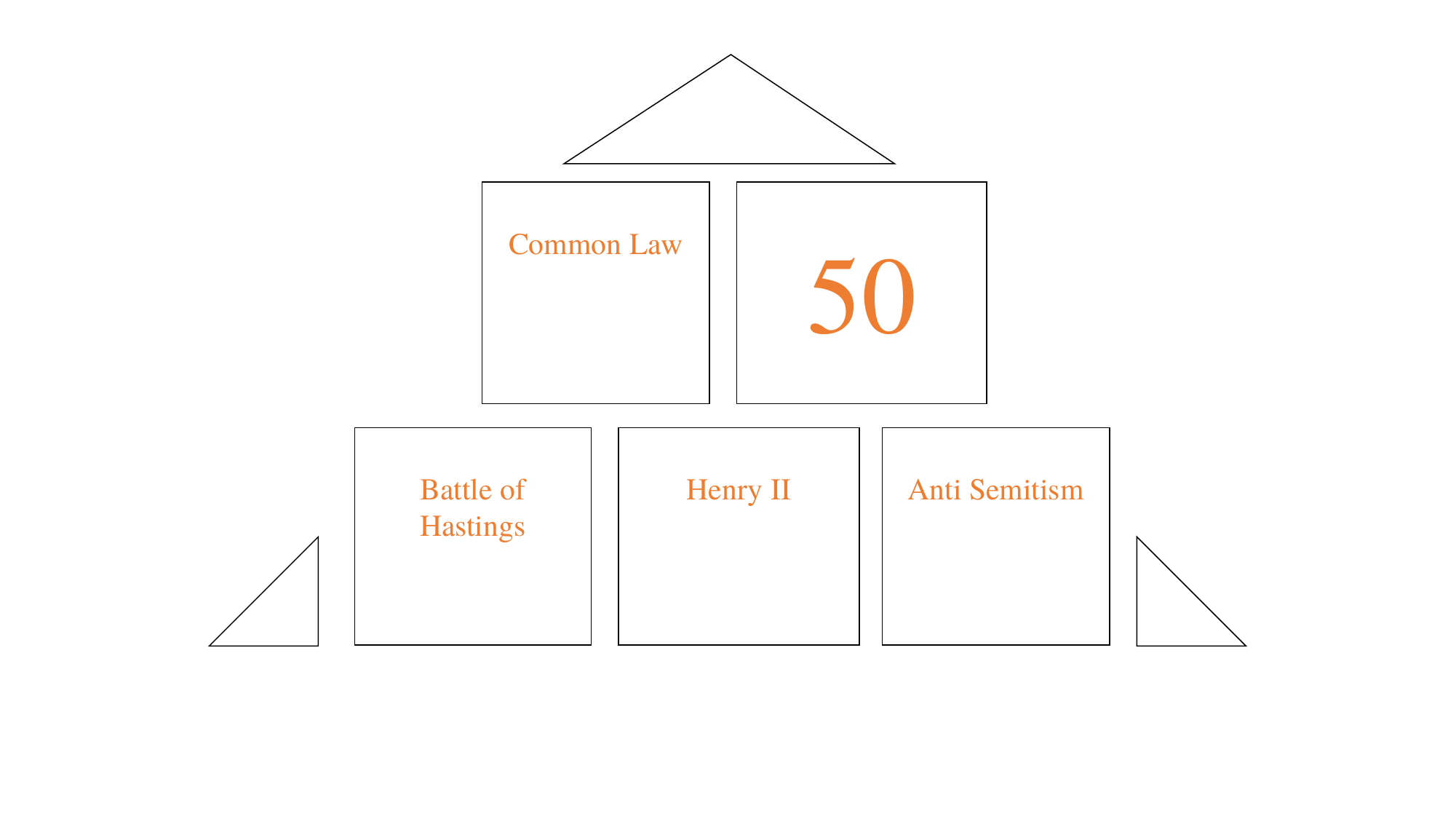

Common Law

50

Battle of Hastings

Henry II

Anti Semitism